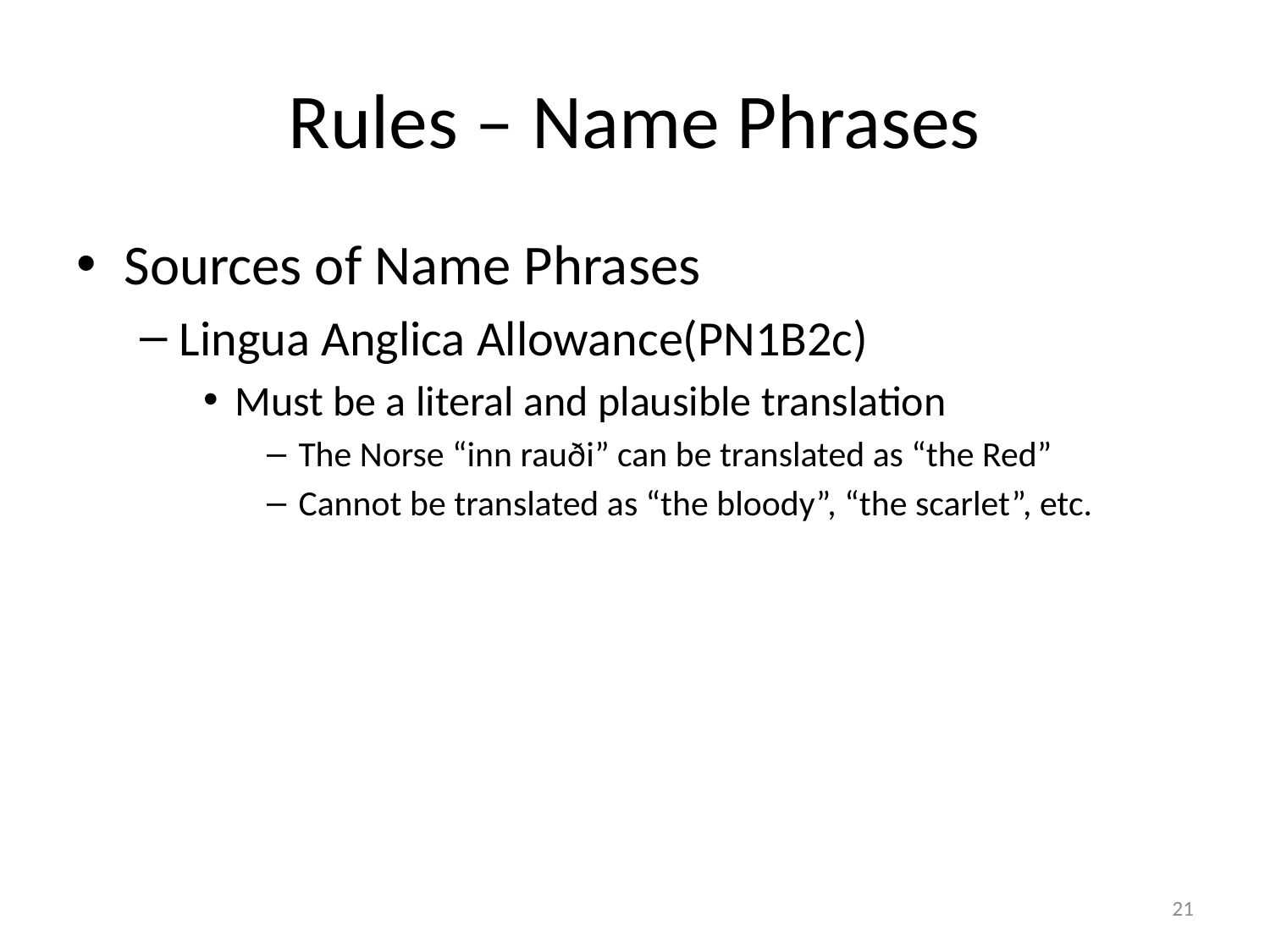

# Rules – Name Phrases
Sources of Name Phrases
Lingua Anglica Allowance(PN1B2c)
Must be a literal and plausible translation
The Norse “inn rauði” can be translated as “the Red”
Cannot be translated as “the bloody”, “the scarlet”, etc.

21